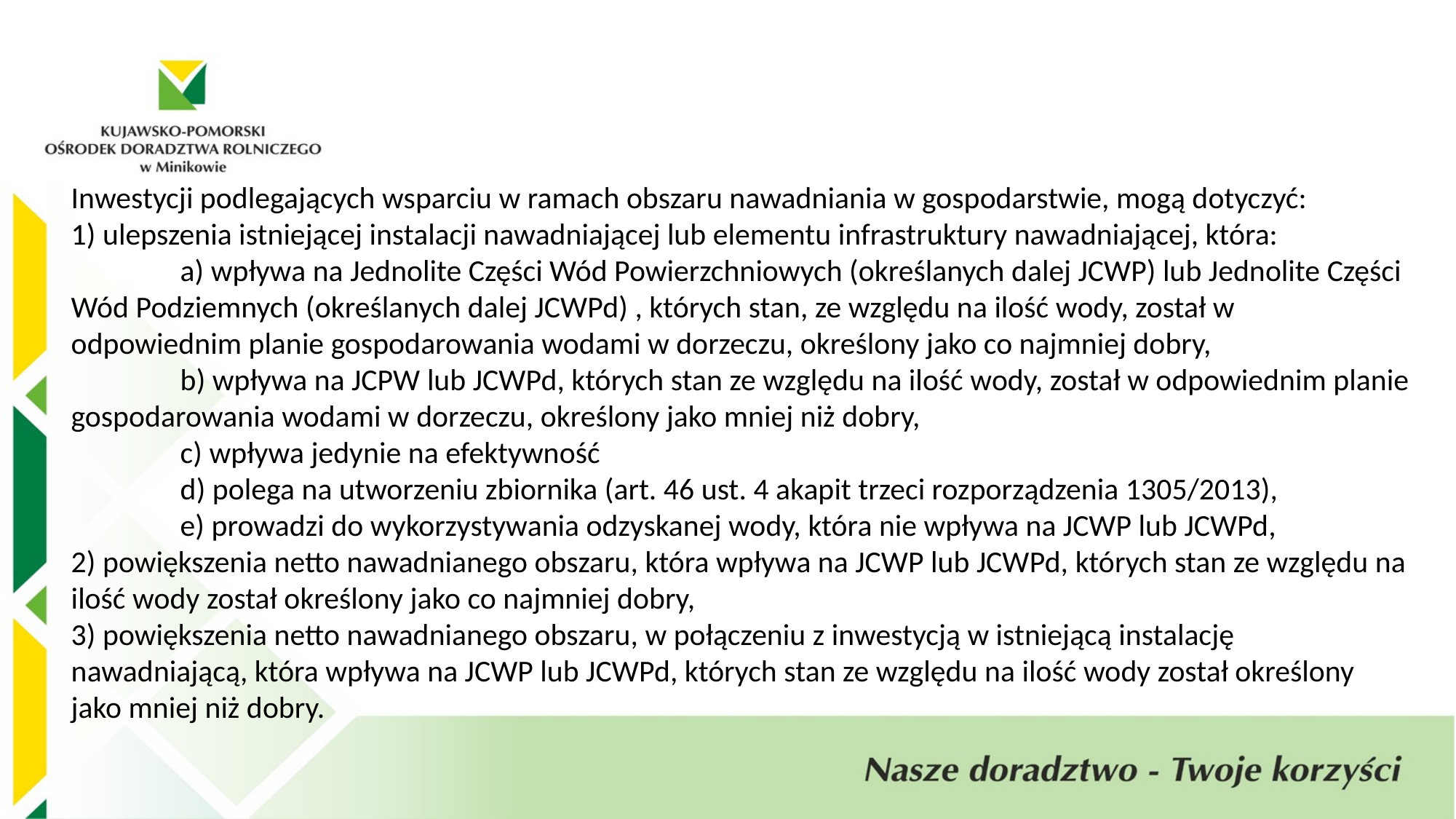

Inwestycji podlegających wsparciu w ramach obszaru nawadniania w gospodarstwie, mogą dotyczyć:
1) ulepszenia istniejącej instalacji nawadniającej lub elementu infrastruktury nawadniającej, która:
	a) wpływa na Jednolite Części Wód Powierzchniowych (określanych dalej JCWP) lub Jednolite Części Wód Podziemnych (określanych dalej JCWPd) , których stan, ze względu na ilość wody, został w odpowiednim planie gospodarowania wodami w dorzeczu, określony jako co najmniej dobry,
	b) wpływa na JCPW lub JCWPd, których stan ze względu na ilość wody, został w odpowiednim planie gospodarowania wodami w dorzeczu, określony jako mniej niż dobry,
	c) wpływa jedynie na efektywność
	d) polega na utworzeniu zbiornika (art. 46 ust. 4 akapit trzeci rozporządzenia 1305/2013),
	e) prowadzi do wykorzystywania odzyskanej wody, która nie wpływa na JCWP lub JCWPd,
2) powiększenia netto nawadnianego obszaru, która wpływa na JCWP lub JCWPd, których stan ze względu na ilość wody został określony jako co najmniej dobry,
3) powiększenia netto nawadnianego obszaru, w połączeniu z inwestycją w istniejącą instalację nawadniającą, która wpływa na JCWP lub JCWPd, których stan ze względu na ilość wody został określony jako mniej niż dobry.